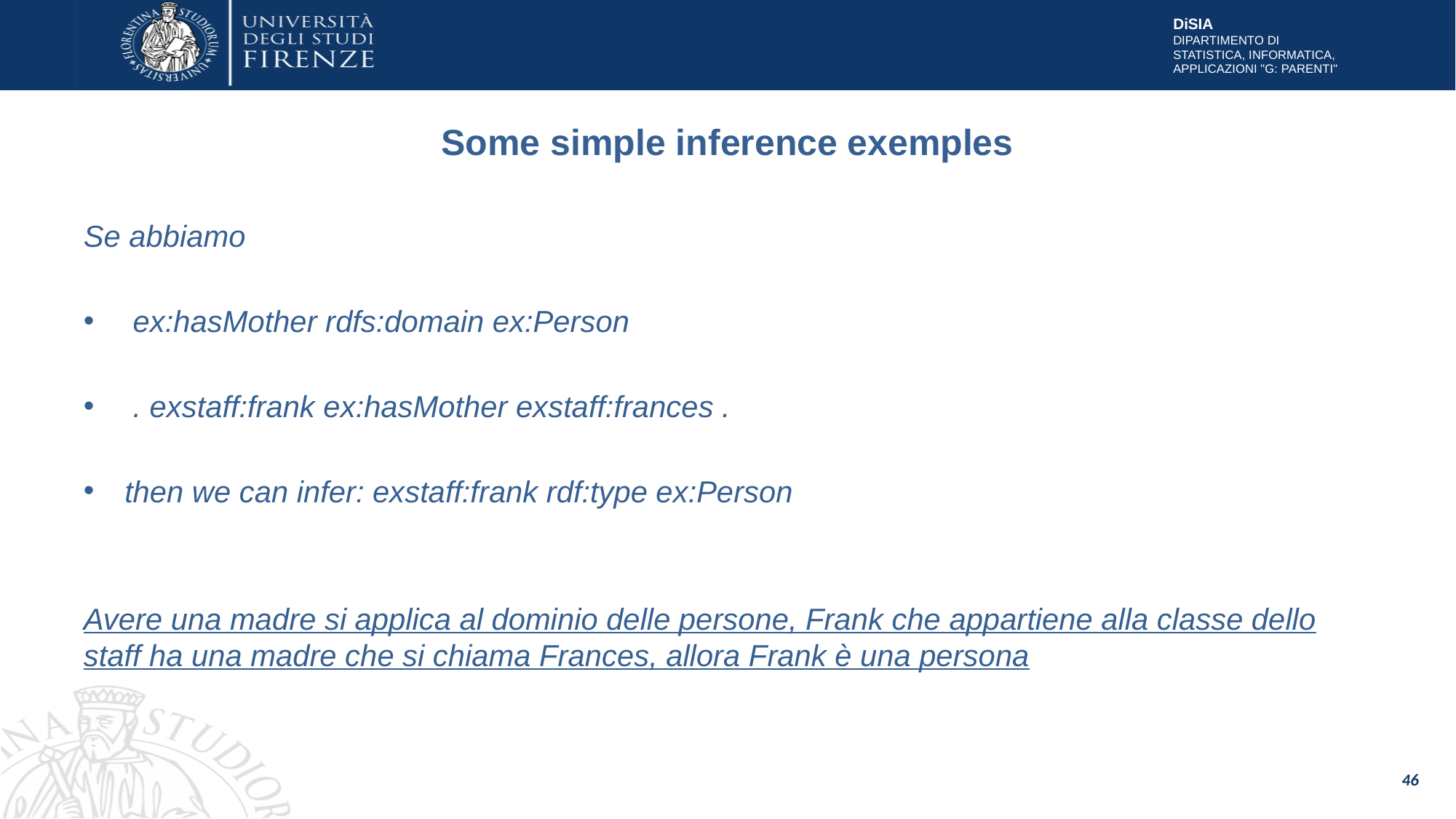

# Some simple inference exemples
Se abbiamo

 ex:hasMother rdfs:domain ex:Person

 . exstaff:frank ex:hasMother exstaff:frances .

then we can infer: exstaff:frank rdf:type ex:Person

Avere una madre si applica al dominio delle persone, Frank che appartiene alla classe dello staff ha una madre che si chiama Frances, allora Frank è una persona
46